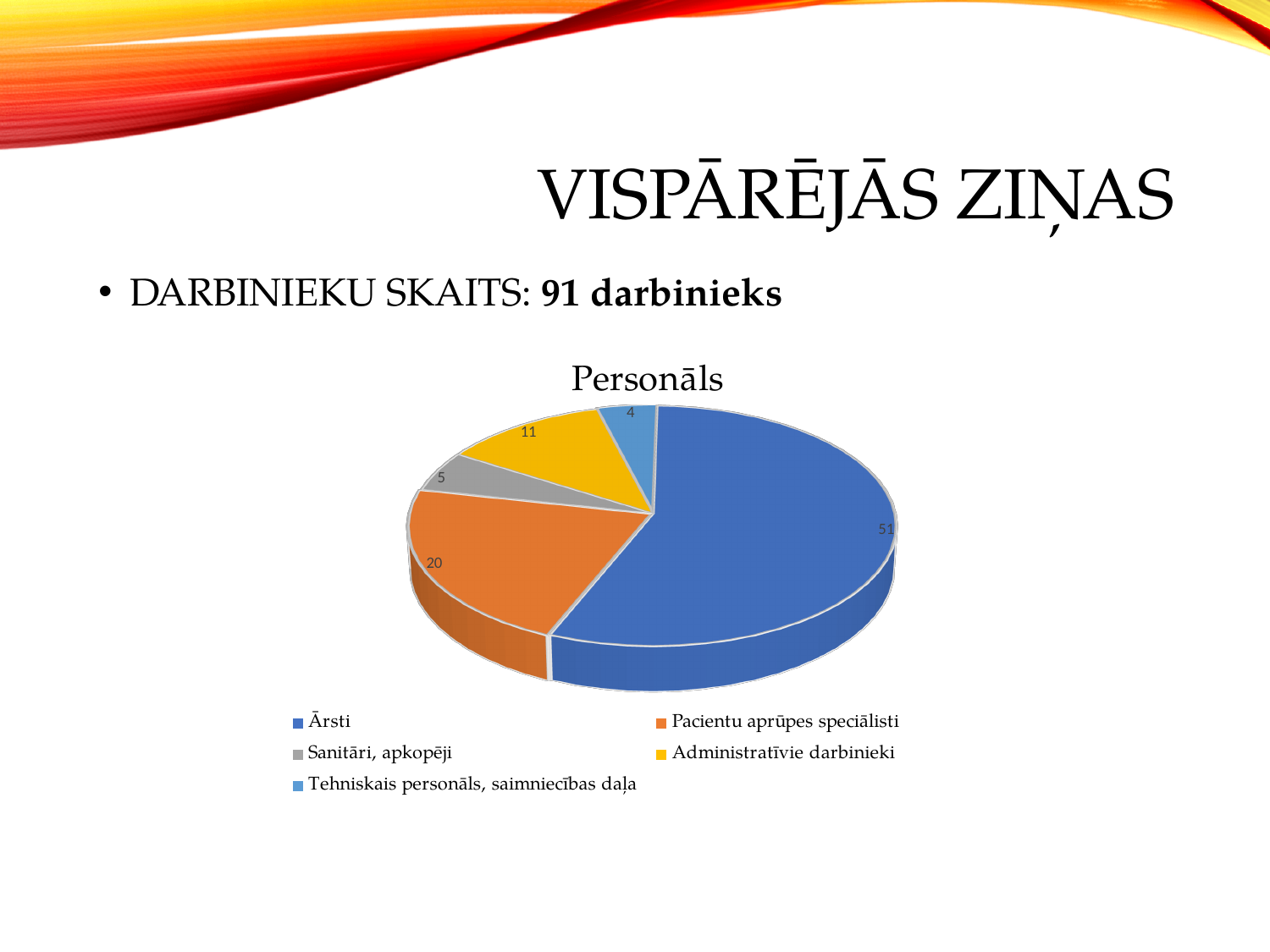

# VISPĀRĒJĀS ZIŅAS
DARBINIEKU SKAITS: 91 darbinieks

[unsupported chart]